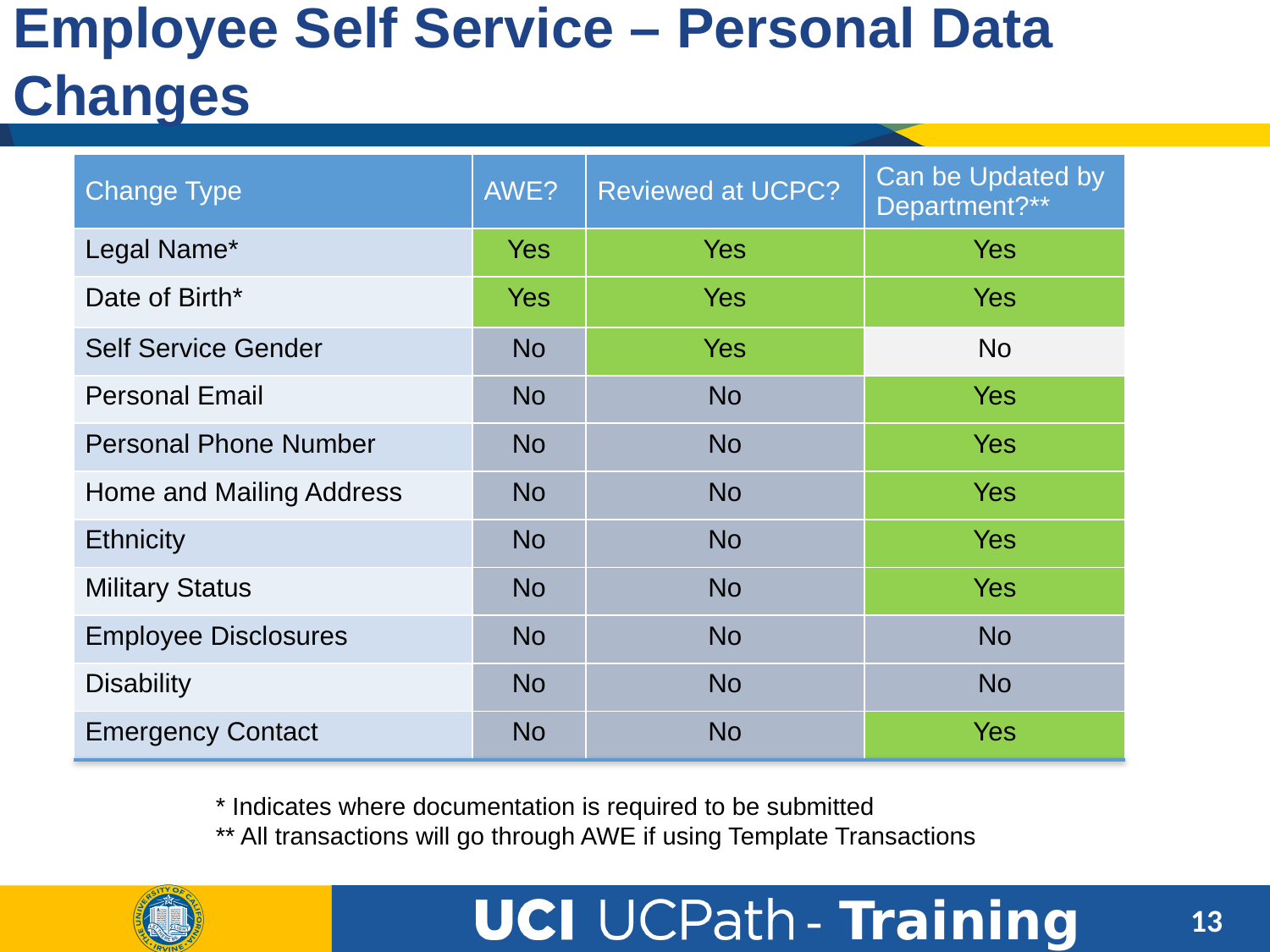

# Employee Self Service – Personal Data Changes
| Change Type | AWE? | Reviewed at UCPC? | Can be Updated by Department?\*\* |
| --- | --- | --- | --- |
| Legal Name\* | Yes | Yes | Yes |
| Date of Birth\* | Yes | Yes | Yes |
| Self Service Gender | No | Yes | No |
| Personal Email | No | No | Yes |
| Personal Phone Number | No | No | Yes |
| Home and Mailing Address | No | No | Yes |
| Ethnicity | No | No | Yes |
| Military Status | No | No | Yes |
| Employee Disclosures | No | No | No |
| Disability | No | No | No |
| Emergency Contact | No | No | Yes |
* Indicates where documentation is required to be submitted
** All transactions will go through AWE if using Template Transactions